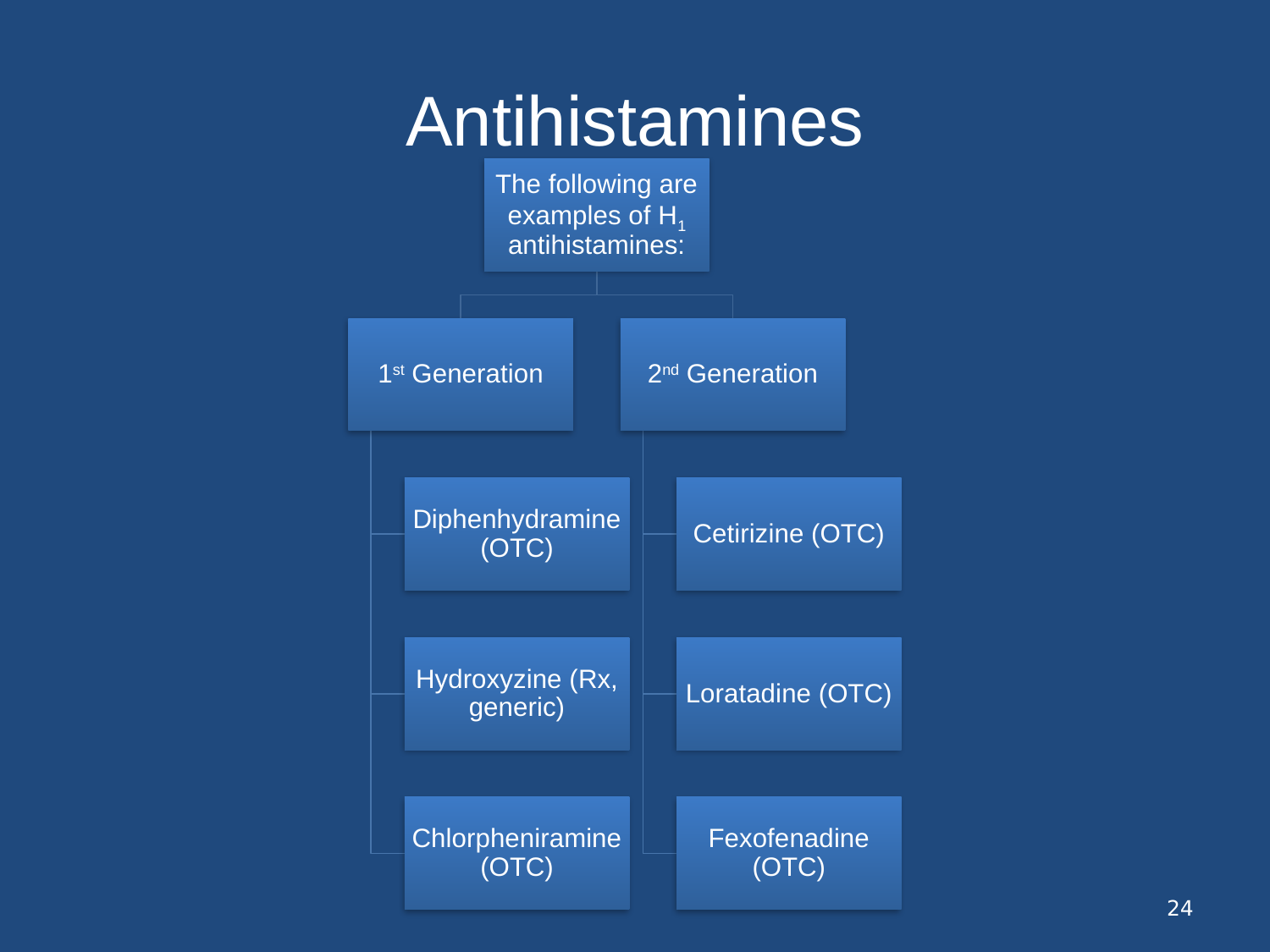

Antihistamines
The following are examples of H1 antihistamines:
1st Generation
Diphenhydramine (OTC)
Hydroxyzine (Rx, generic)
Chlorpheniramine (OTC)
2nd Generation
Cetirizine (OTC)
Loratadine (OTC)
Fexofenadine (OTC)
24